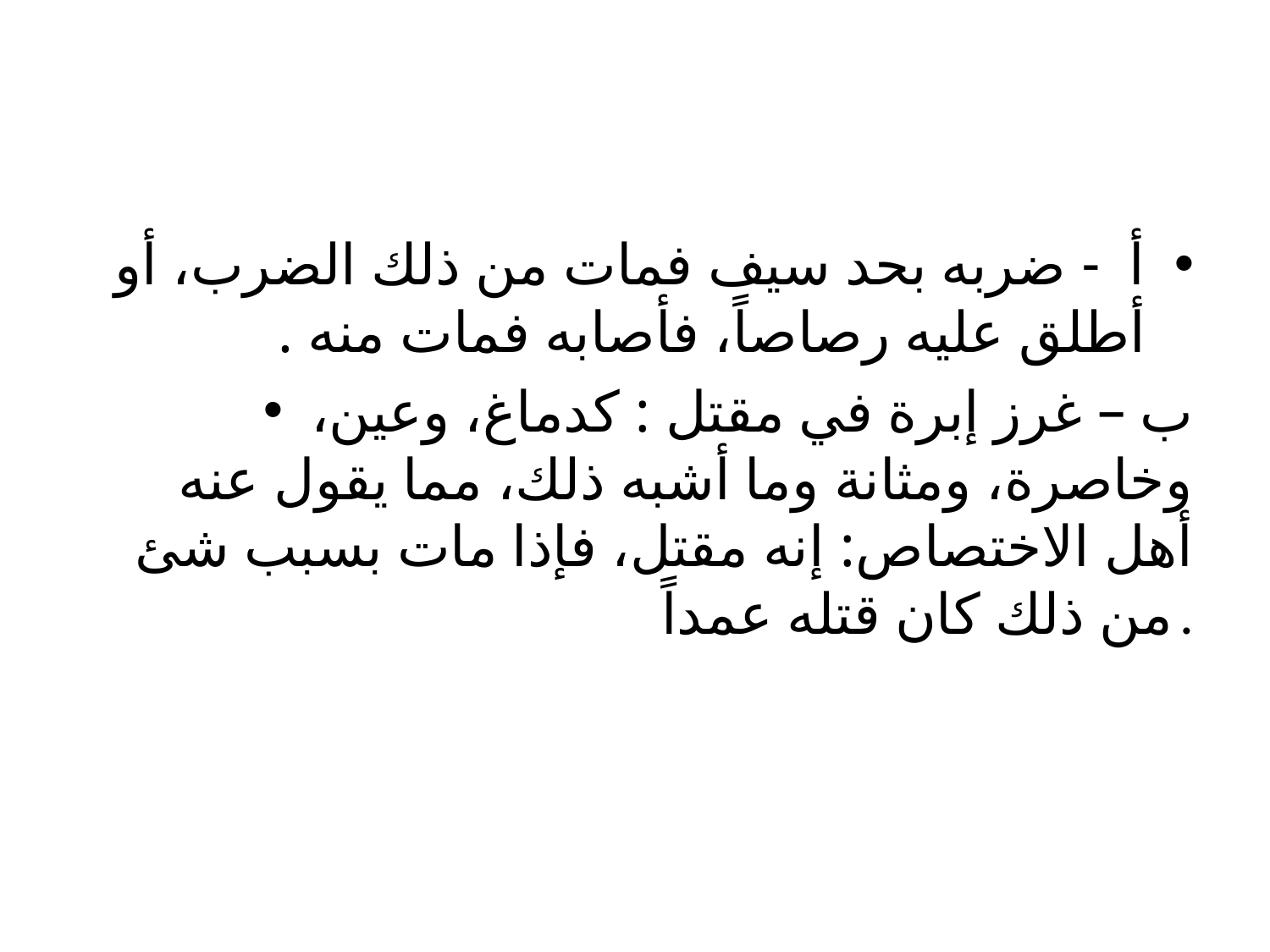

#
أ  - ضربه بحد سيف فمات من ذلك الضرب، أو أطلق عليه رصاصاً، فأصابه فمات منه .
ب – غرز إبرة في مقتل : كدماغ، وعين، وخاصرة، ومثانة وما أشبه ذلك، مما يقول عنه أهل الاختصاص: إنه مقتل، فإذا مات بسبب شئ من ذلك كان قتله عمداً.